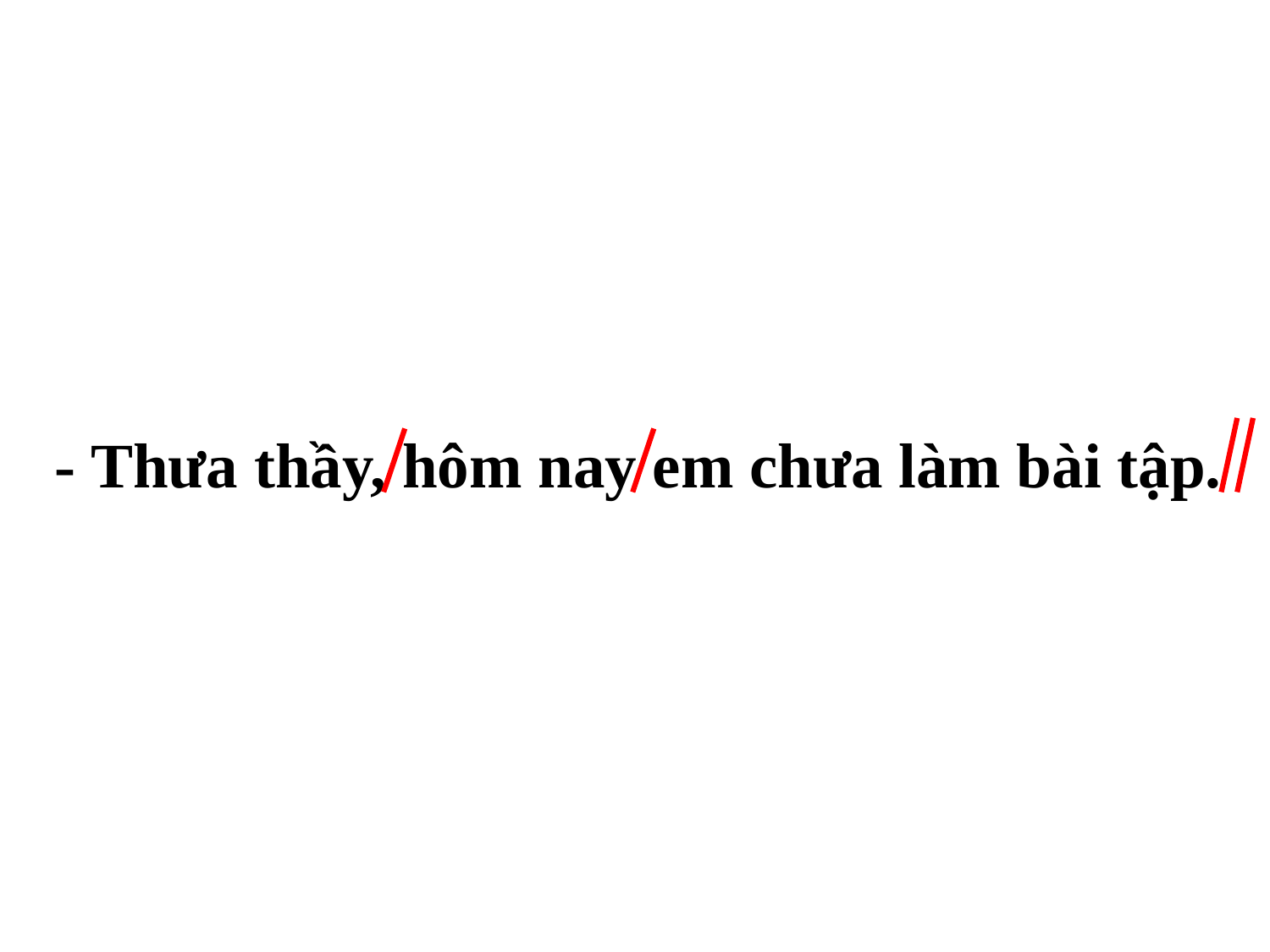

- Thưa thầy, hôm nay em chưa làm bài tập.